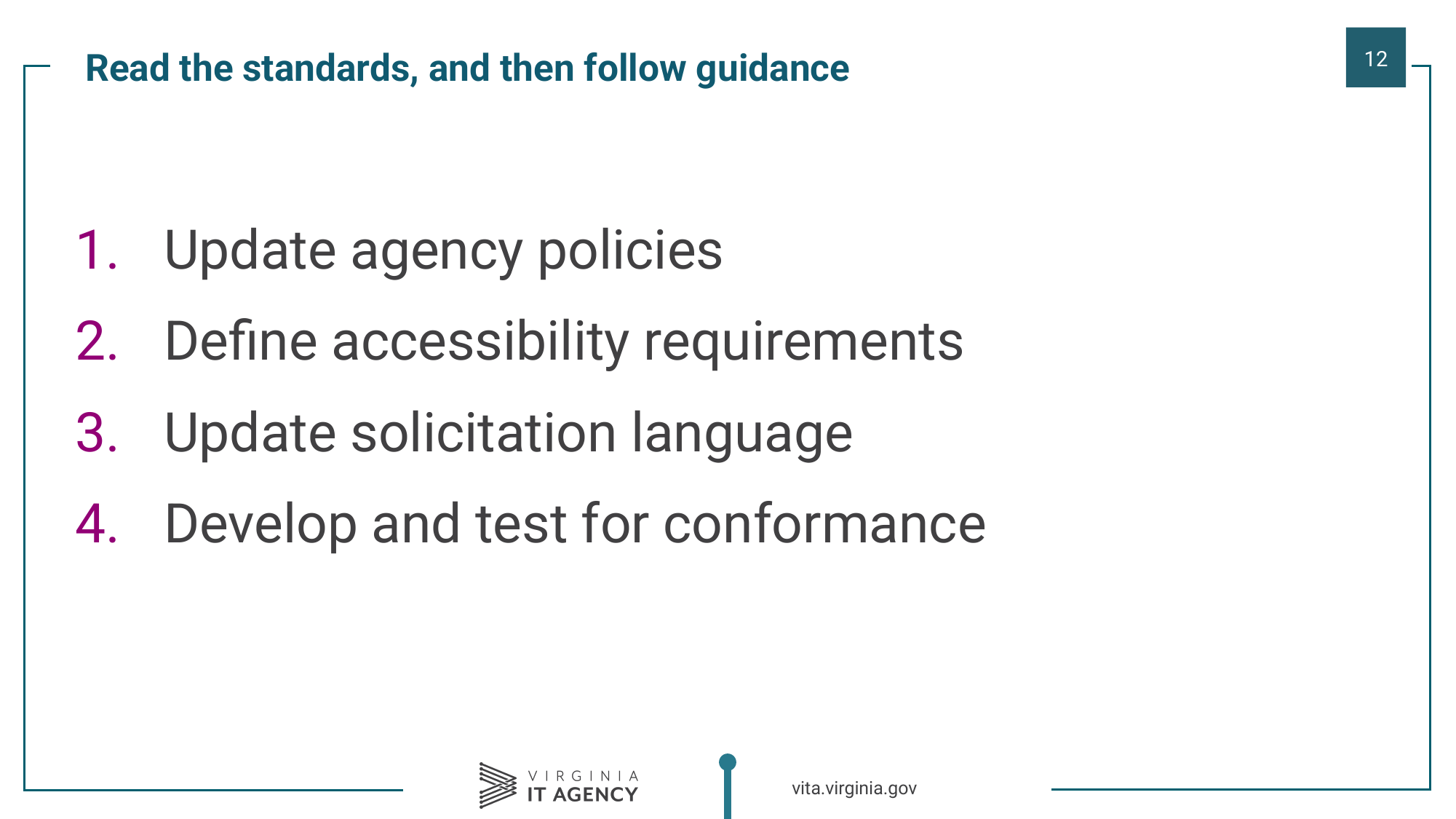

Read the standards, and then follow guidance

|  |
| --- |
| Update agency policies Define accessibility requirements Update solicitation language Develop and test for conformance |
|  |
|  |
|  |
|  |
|  |
|  |
|  |
|  |
|  |
|  |